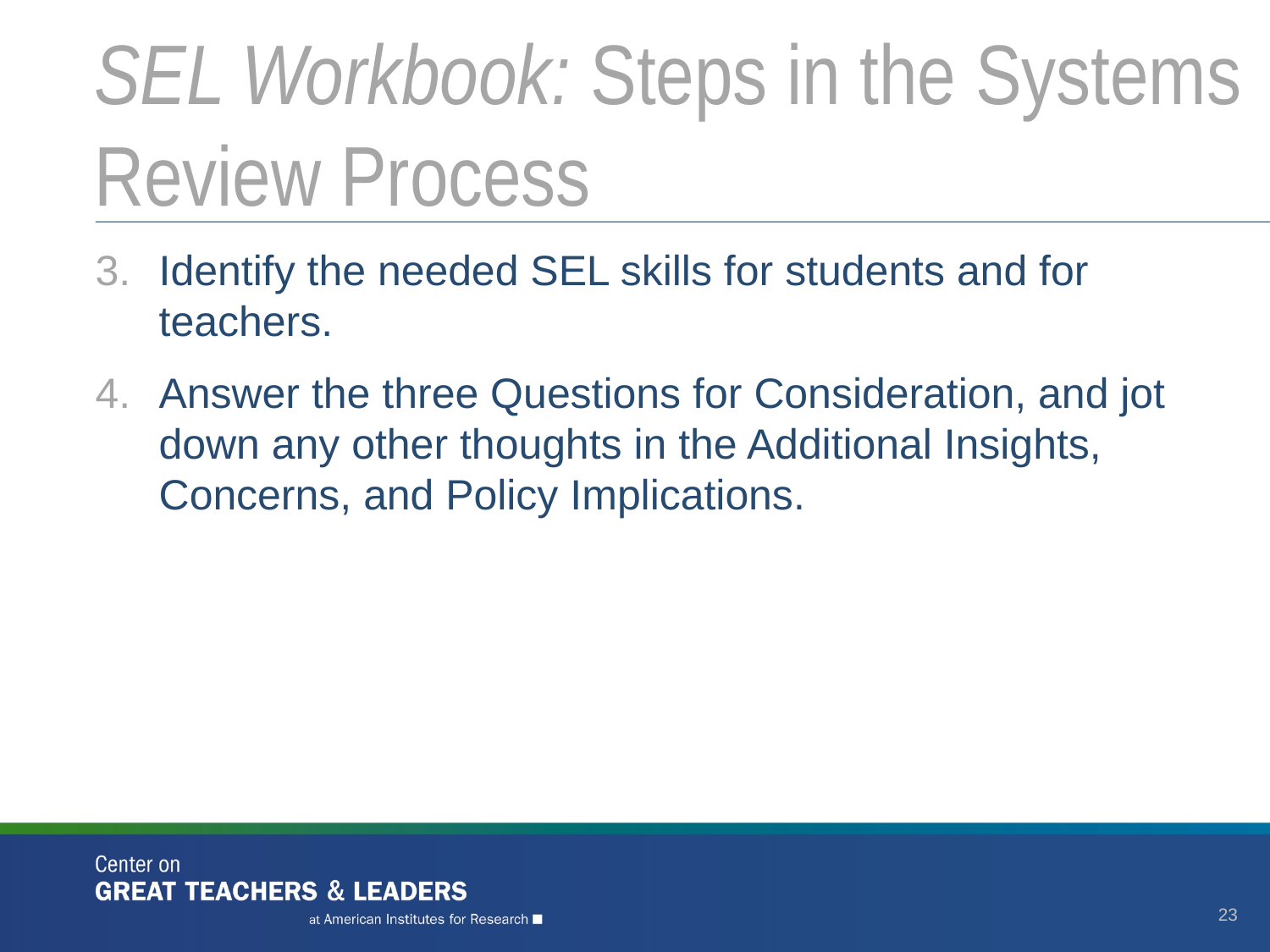

# SEL Workbook: Steps in the Systems Review Process
Identify the needed SEL skills for students and for teachers.
Answer the three Questions for Consideration, and jot down any other thoughts in the Additional Insights, Concerns, and Policy Implications.

23